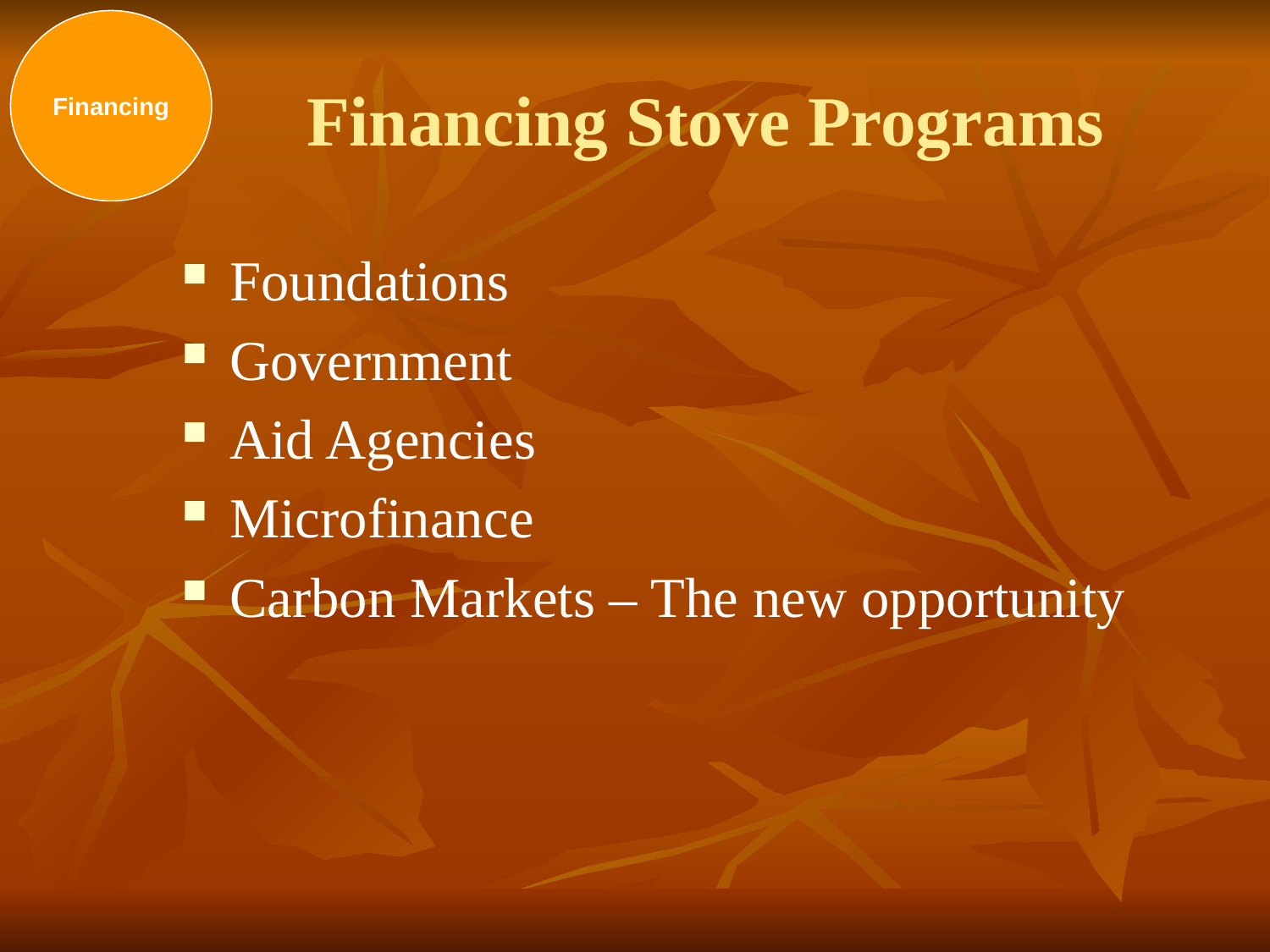

# Financing Stove Programs
Financing
Foundations
Government
Aid Agencies
Microfinance
Carbon Markets – The new opportunity